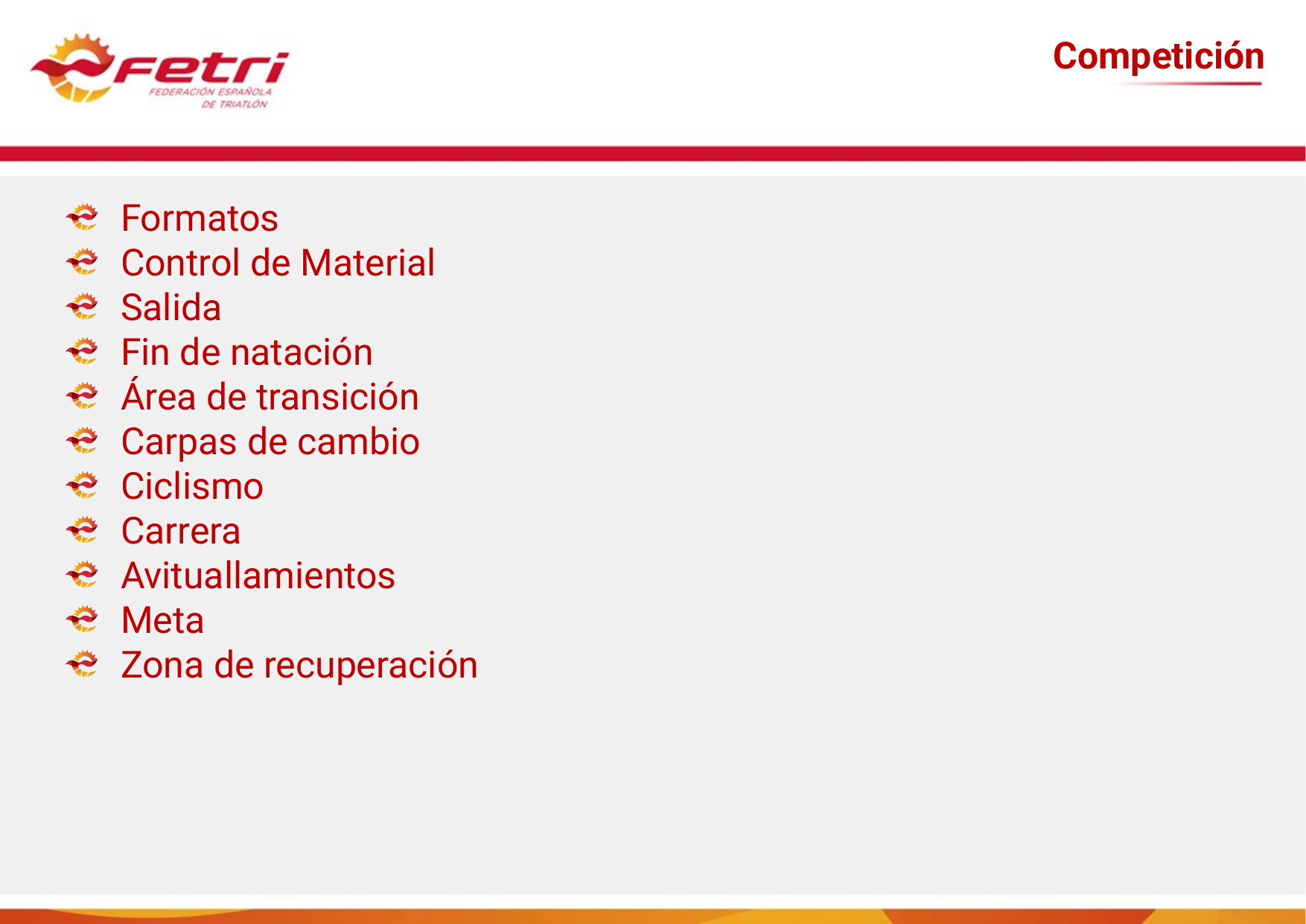

# Competición
Formatos
Control de Material
Salida
Fin de natación
Área de transición
Carpas de cambio
Ciclismo
Carrera
Avituallamientos
Meta
Zona de recuperación